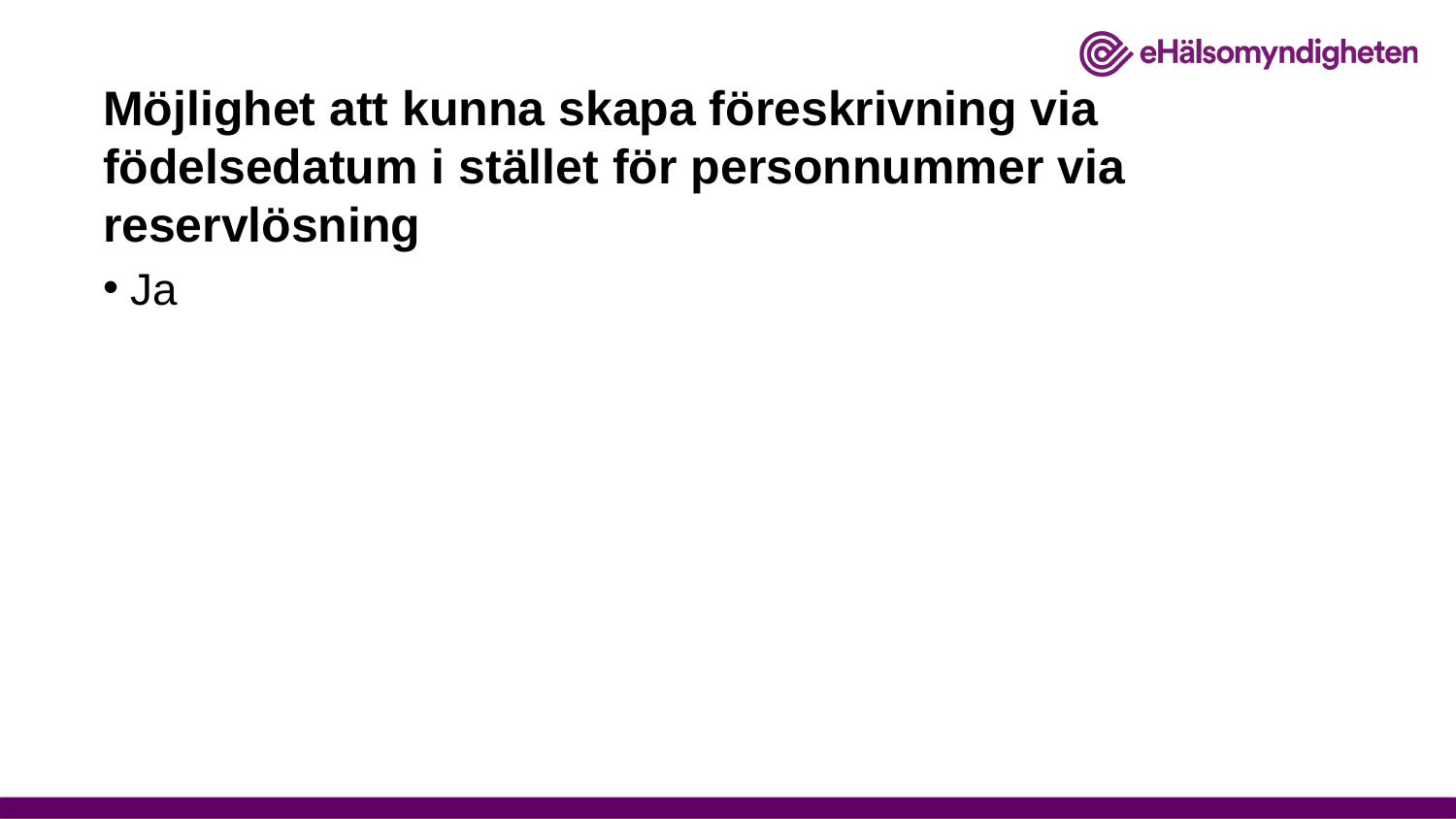

# Möjlighet att kunna skapa föreskrivning via födelsedatum i stället för personnummer via reservlösning
Ja